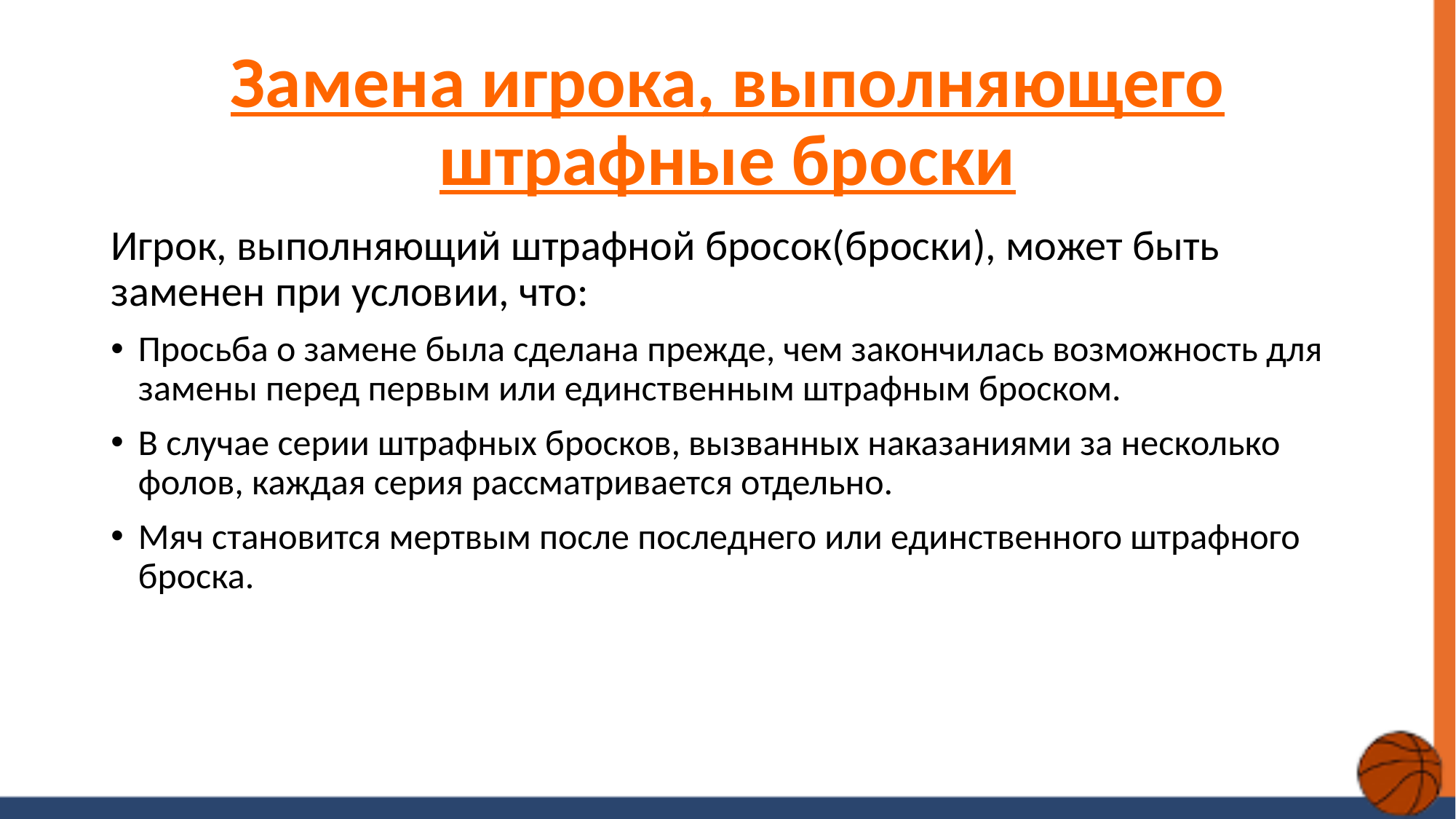

# Замена игрока, выполняющего штрафные броски
Игрок, выполняющий штрафной бросок(броски), может быть заменен при условии, что:
Просьба о замене была сделана прежде, чем закончилась возможность для замены перед первым или единственным штрафным броском.
В случае серии штрафных бросков, вызванных наказаниями за несколько фолов, каждая серия рассматривается отдельно.
Мяч становится мертвым после последнего или единственного штрафного броска.